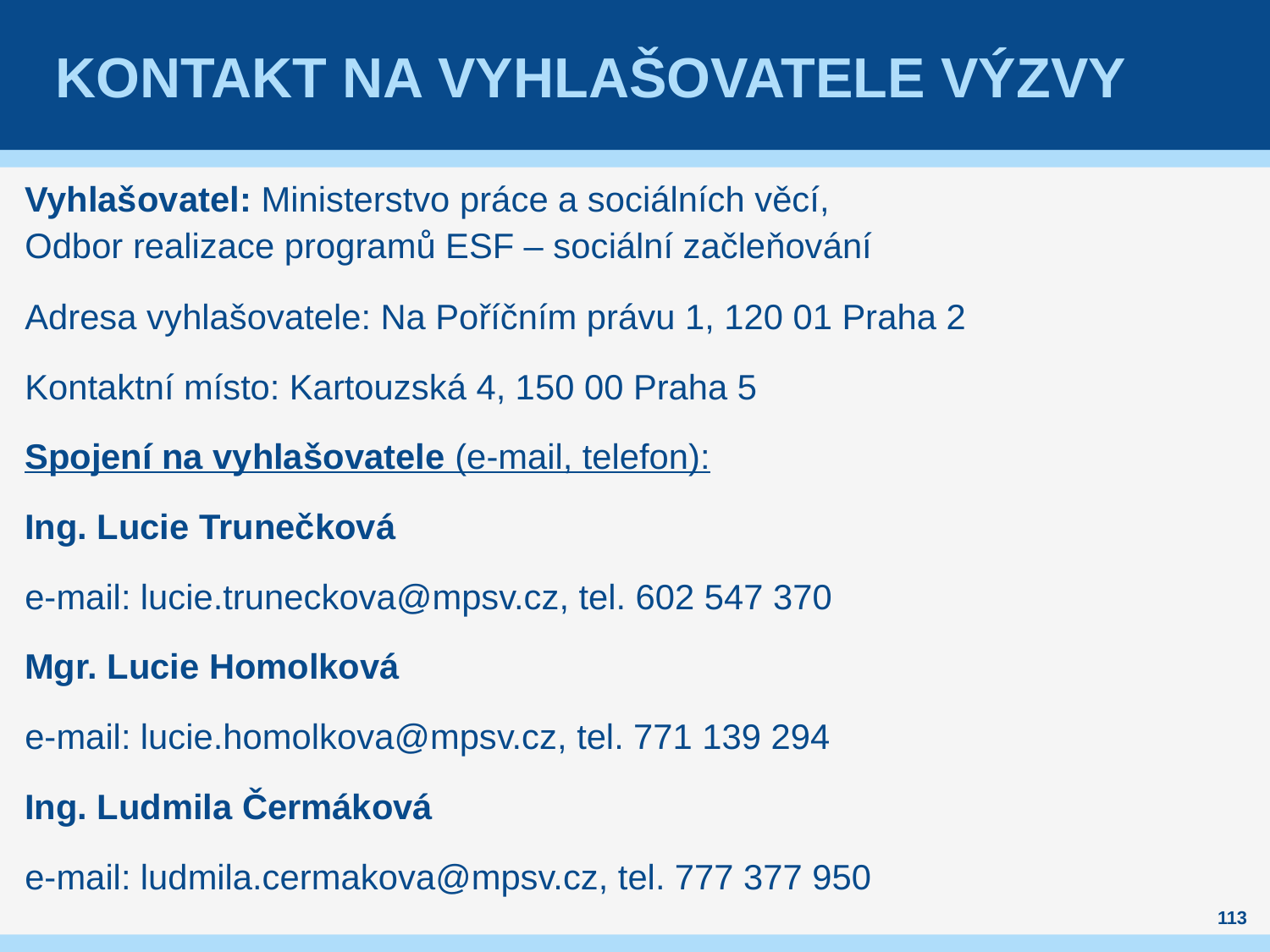

# Kontakt na vyhlašovatele výzvy
Vyhlašovatel: Ministerstvo práce a sociálních věcí,
Odbor realizace programů ESF – sociální začleňování
Adresa vyhlašovatele: Na Poříčním právu 1, 120 01 Praha 2
Kontaktní místo: Kartouzská 4, 150 00 Praha 5
Spojení na vyhlašovatele (e-mail, telefon):
Ing. Lucie Trunečková
e-mail: lucie.truneckova@mpsv.cz, tel. 602 547 370
Mgr. Lucie Homolková
e-mail: lucie.homolkova@mpsv.cz, tel. 771 139 294
Ing. Ludmila Čermáková
e-mail: ludmila.cermakova@mpsv.cz, tel. 777 377 950
113